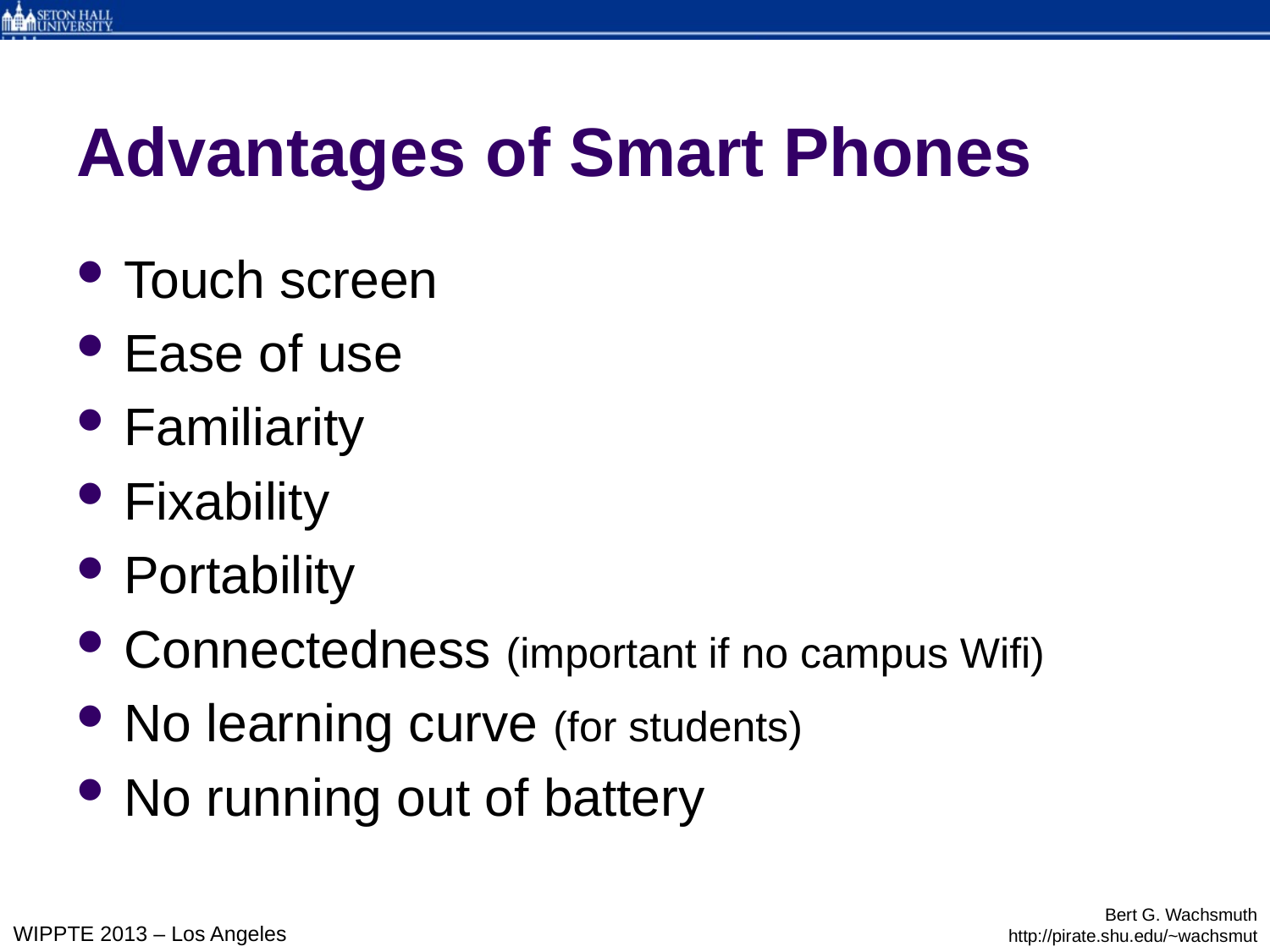

# Advantages of Smart Phones
Touch screen
Ease of use
Familiarity
Fixability
Portability
Connectedness (important if no campus Wifi)
No learning curve (for students)
No running out of battery